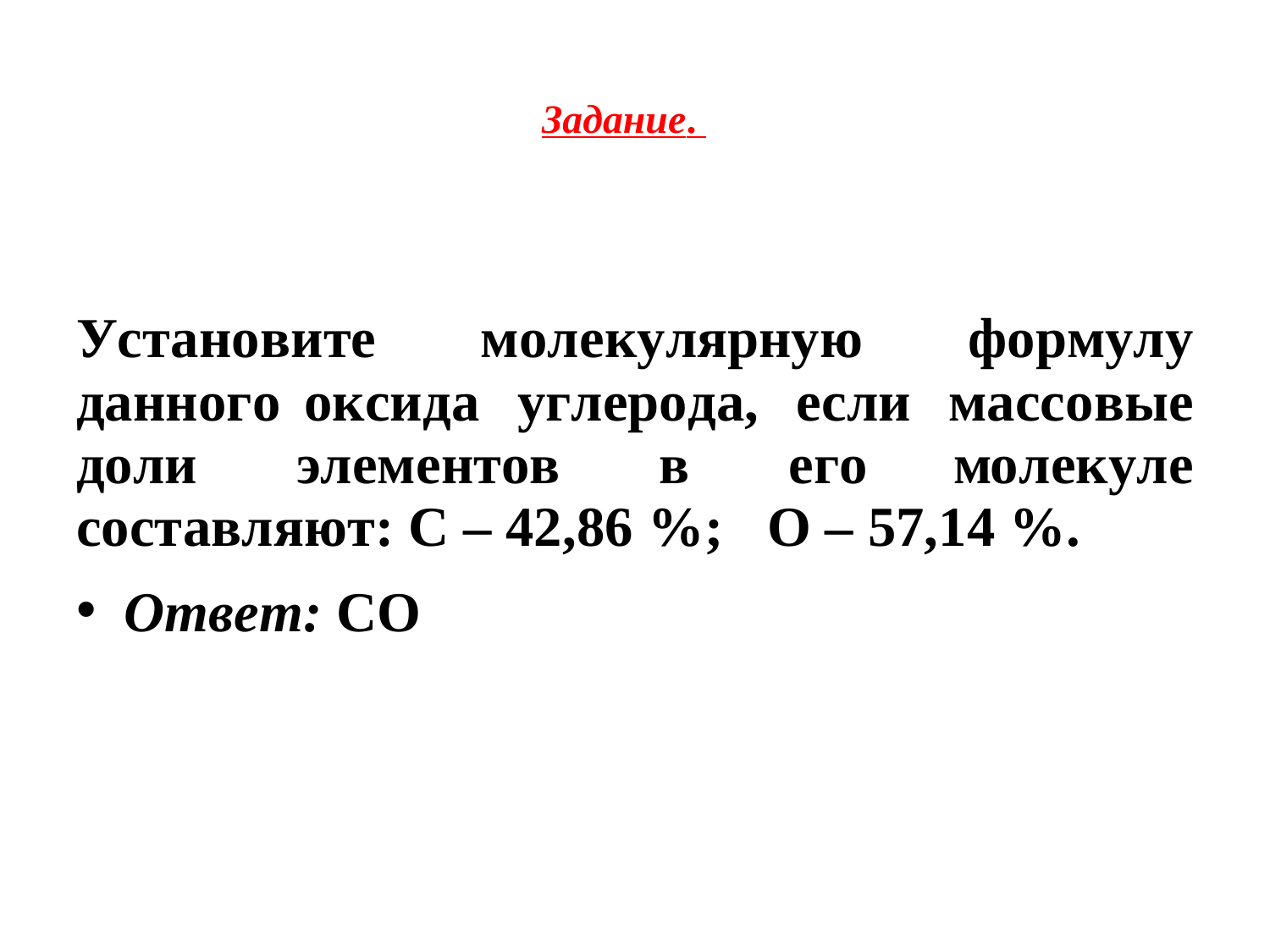

# Задание.

Установите молекулярную формулу данного оксида углерода, если массовые доли элементов в его молекуле составляют: С – 42,86 %;   О – 57,14 %.
Ответ: CO